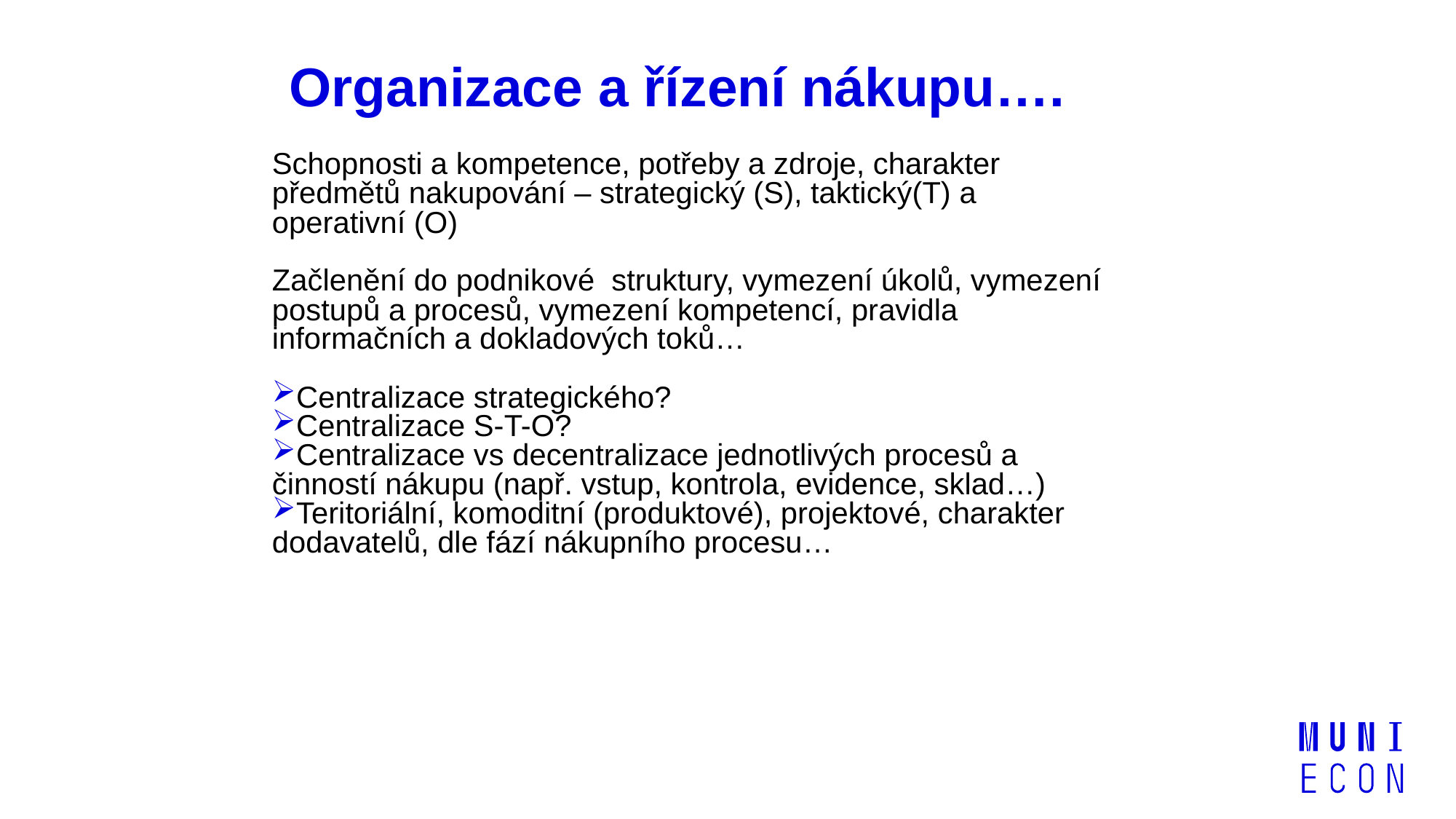

# Organizace a řízení nákupu….
Schopnosti a kompetence, potřeby a zdroje, charakter předmětů nakupování – strategický (S), taktický(T) a operativní (O)

Začlenění do podnikové  struktury, vymezení úkolů, vymezení postupů a procesů, vymezení kompetencí, pravidla informačních a dokladových toků…

Centralizace strategického?
Centralizace S-T-O?
Centralizace vs decentralizace jednotlivých procesů a činností nákupu (např. vstup, kontrola, evidence, sklad…)
Teritoriální, komoditní (produktové), projektové, charakter dodavatelů, dle fází nákupního procesu…